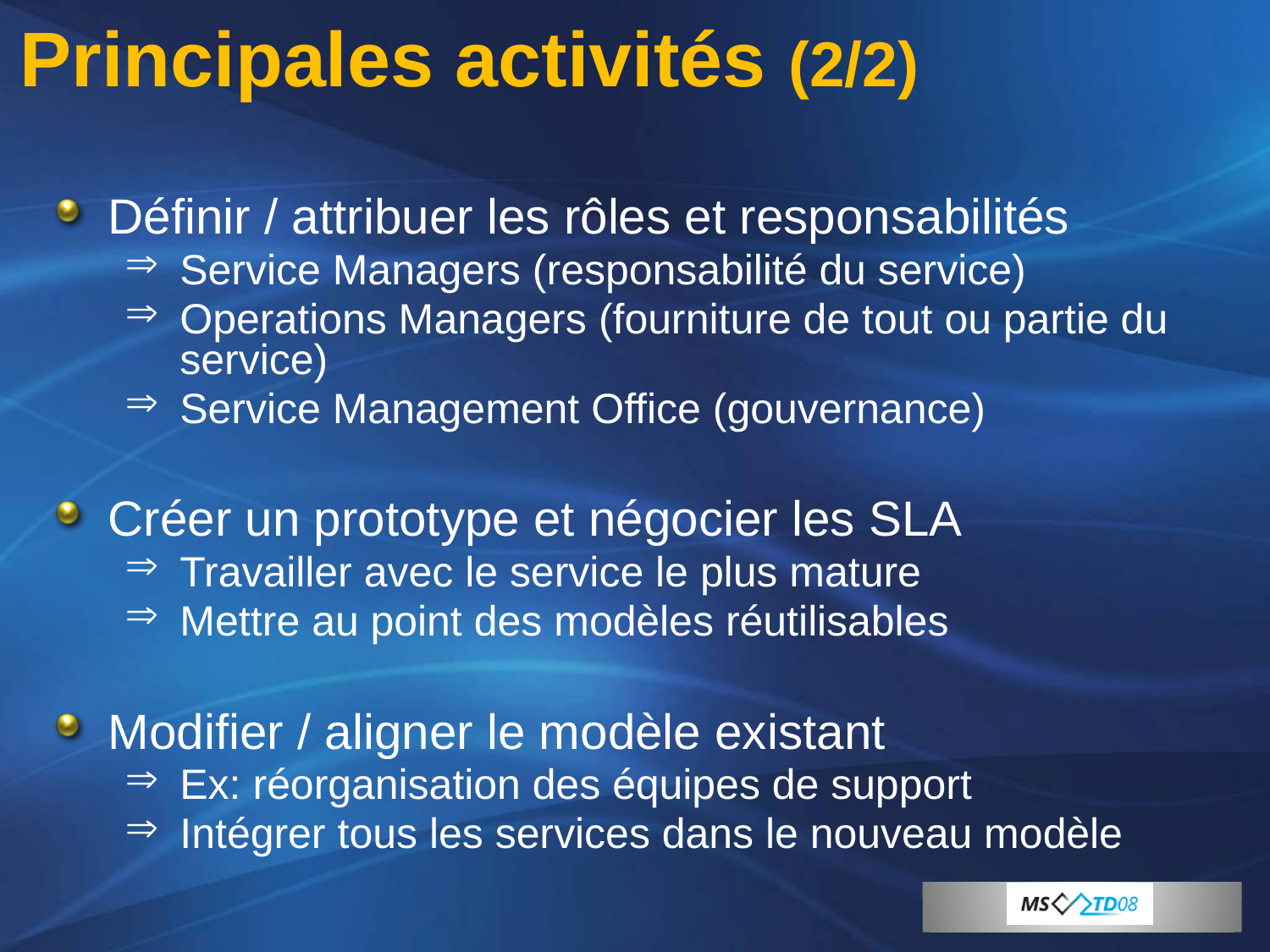

# Principales activités (2/2)
Définir / attribuer les rôles et responsabilités
Service Managers (responsabilité du service)
Operations Managers (fourniture de tout ou partie du service)
Service Management Office (gouvernance)

Créer un prototype et négocier les SLA
Travailler avec le service le plus mature
Mettre au point des modèles réutilisables

Modifier / aligner le modèle existant
Ex: réorganisation des équipes de support
Intégrer tous les services dans le nouveau modèle